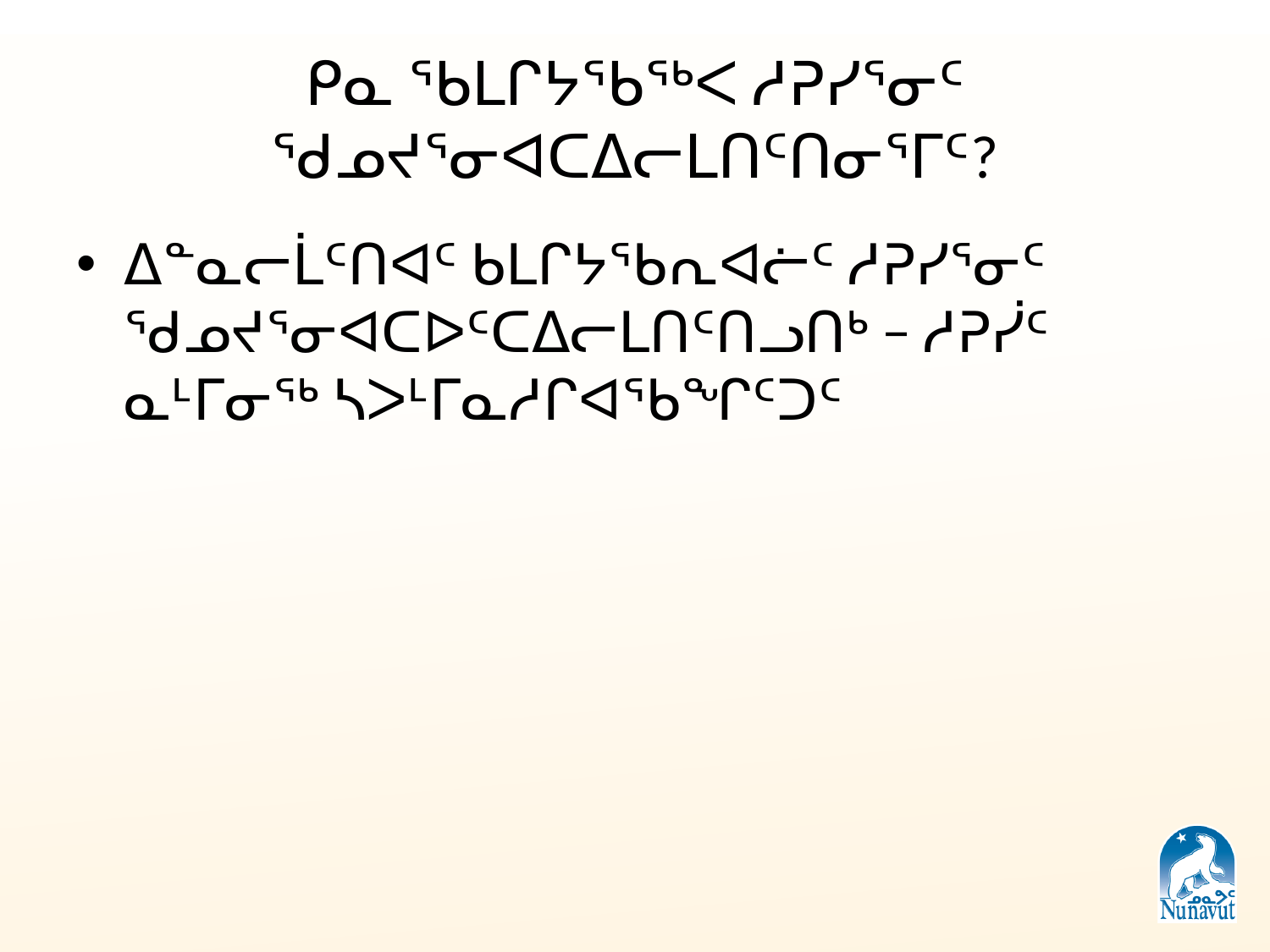

# ᑭᓇ ᖃᒪᒋᔭᖃᖅᐸ ᓱᕈᓯᕐᓂᑦ ᖁᓄᔪᕐᓂᐊᑕᐃᓕᒪᑎᑦᑎᓂᕐᒥᑦ?
ᐃᓐᓇᓕᒫᑦᑎᐊᑦ ᑲᒪᒋᔭᖃᕆᐊᓖᑦ ᓱᕈᓯᕐᓂᑦ ᖁᓄᔪᕐᓂᐊᑕᐅᑦᑕᐃᓕᒪᑎᑦᑎᓗᑎᒃ − ᓱᕈᓰᑦ ᓇᒻᒥᓂᖅ ᓴᐳᒻᒥᓇᓱᒋᐊᖃᖏᑦᑐᑦ